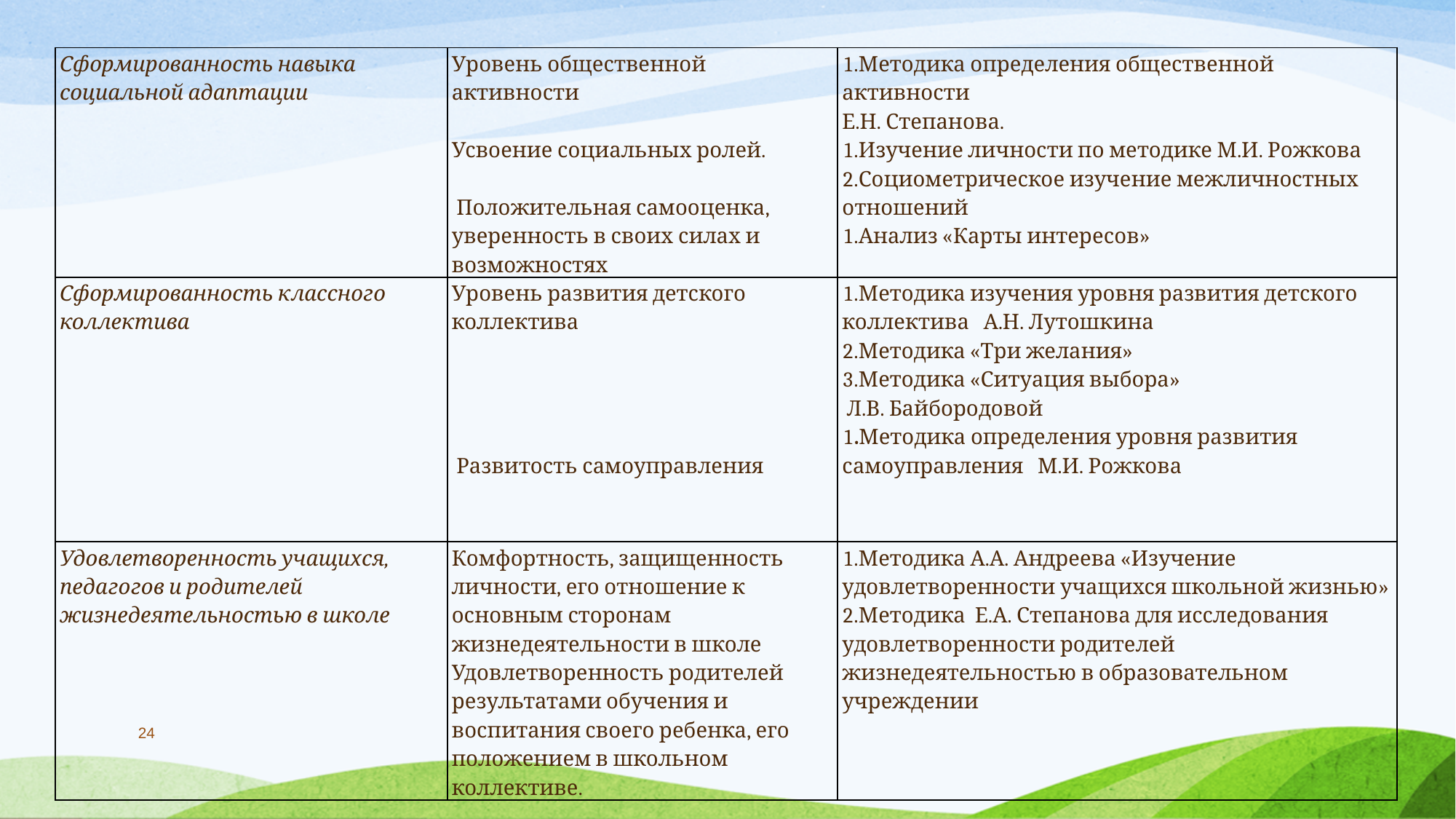

| Сформированность навыка социальной адаптации | Уровень общественной активности   Усвоение социальных ролей.    Положительная самооценка, уверенность в своих силах и возможностях | 1.Методика определения общественной активности Е.Н. Степанова. 1.Изучение личности по методике М.И. Рожкова 2.Социометрическое изучение межличностных отношений 1.Анализ «Карты интересов» |
| --- | --- | --- |
| Сформированность классного коллектива | Уровень развития детского коллектива          Развитость самоуправления | 1.Методика изучения уровня развития детского коллектива А.Н. Лутошкина 2.Методика «Три желания» 3.Методика «Ситуация выбора» Л.В. Байбородовой 1.Методика определения уровня развития самоуправления М.И. Рожкова |
| Удовлетворенность учащихся, педагогов и родителей жизнедеятельностью в школе | Комфортность, защищенность личности, его отношение к основным сторонам жизнедеятельности в школе Удовлетворенность родителей результатами обучения и воспитания своего ребенка, его положением в школьном коллективе. | 1.Методика А.А. Андреева «Изучение удовлетворенности учащихся школьной жизнью» 2.Методика Е.А. Степанова для исследования удовлетворенности родителей жизнедеятельностью в образовательном учреждении |
24